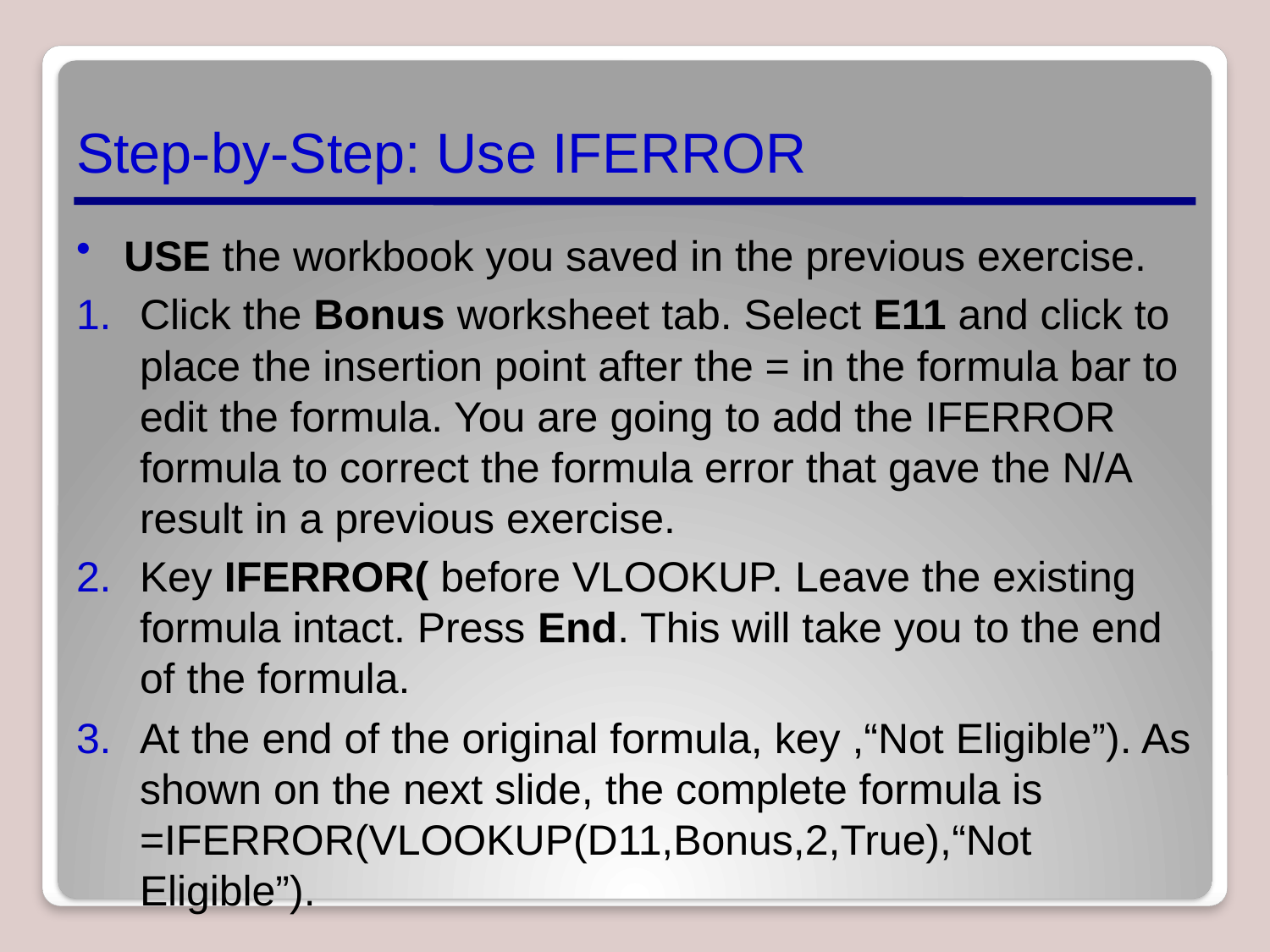

# Step-by-Step: Use IFERROR
USE the workbook you saved in the previous exercise.
Click the Bonus worksheet tab. Select E11 and click to place the insertion point after the = in the formula bar to edit the formula. You are going to add the IFERROR formula to correct the formula error that gave the N/A result in a previous exercise.
Key IFERROR( before VLOOKUP. Leave the existing formula intact. Press End. This will take you to the end of the formula.
At the end of the original formula, key ,“Not Eligible”). As shown on the next slide, the complete formula is =IFERROR(VLOOKUP(D11,Bonus,2,True),“Not Eligible”).